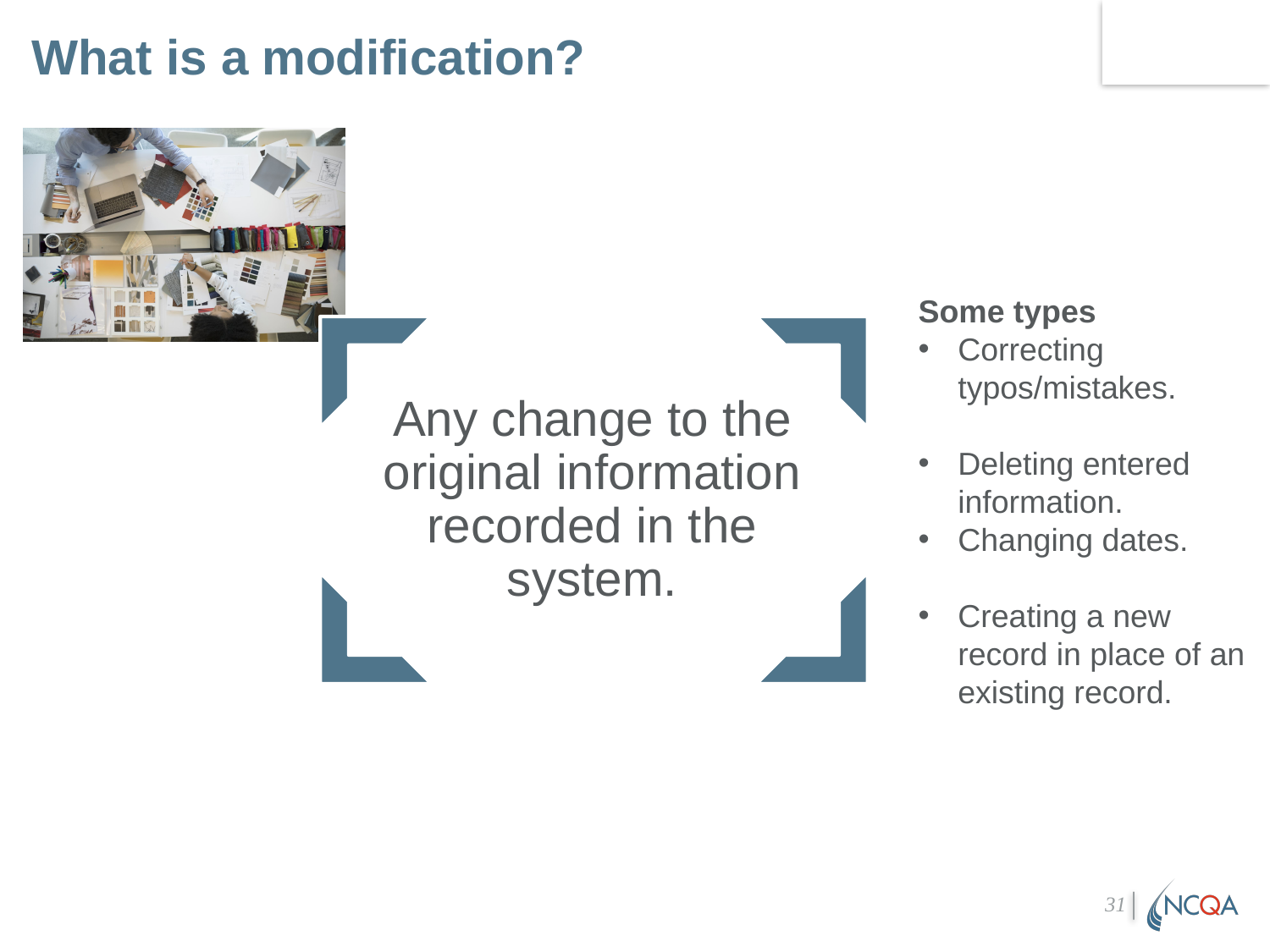

# What is a modification?
Any change to the original information recorded in the system.
| Correcting typos/mistakes. |
| --- |
| ﻿﻿Deleting entered information. |
| ﻿﻿Changing receipt and notification dates. |
| Changing dates in open or closed cases. |
| ﻿﻿Changing practitioner's information that was already entered into the system. |
| Creating a new record in place of an existing record. |
Some types
Correcting typos/mistakes.

Deleting entered information.
Changing dates.

Creating a new record in place of an existing record.

31